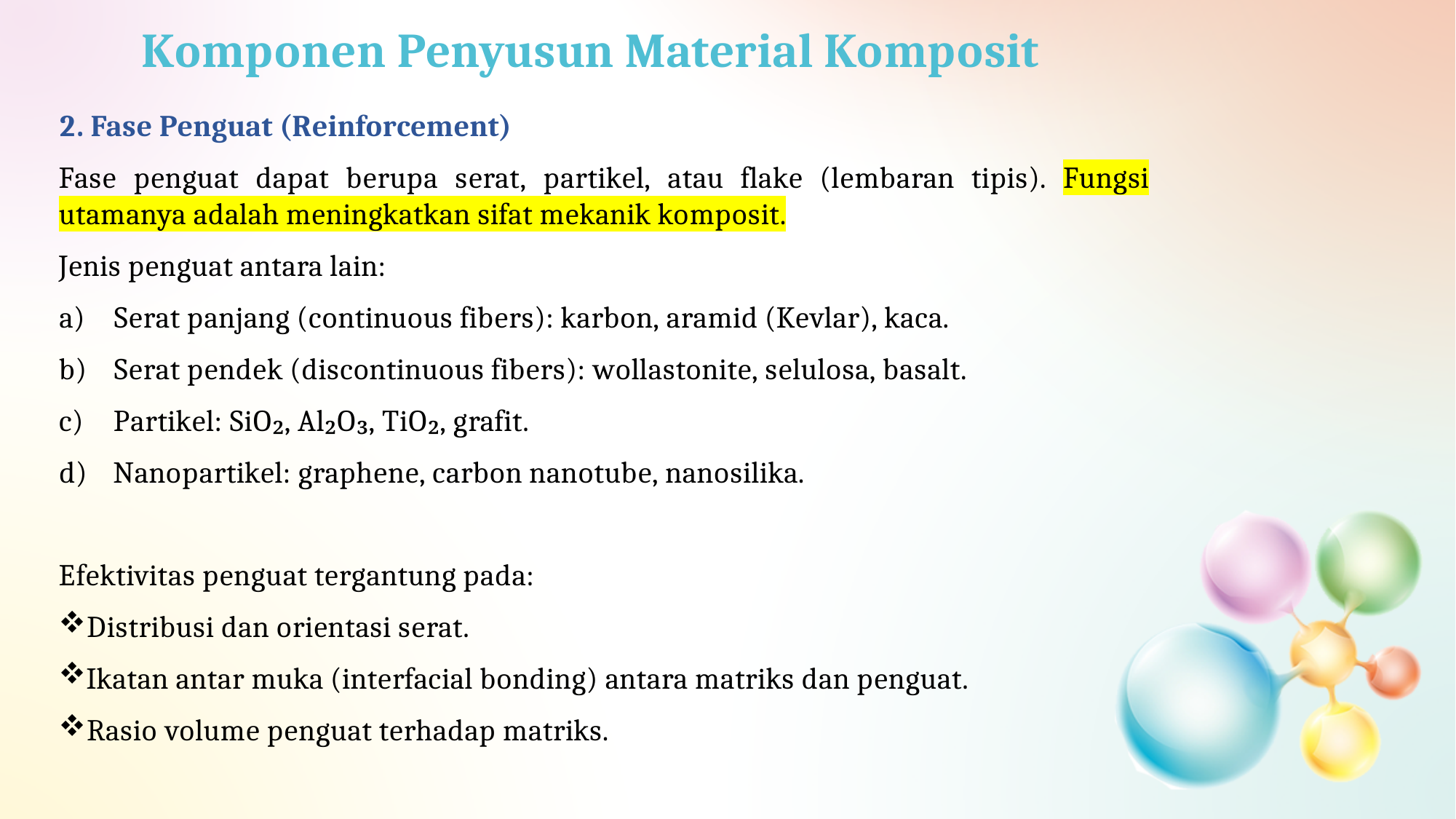

# Komponen Penyusun Material Komposit
2. Fase Penguat (Reinforcement)
Fase penguat dapat berupa serat, partikel, atau flake (lembaran tipis). Fungsi utamanya adalah meningkatkan sifat mekanik komposit.
Jenis penguat antara lain:
Serat panjang (continuous fibers): karbon, aramid (Kevlar), kaca.
Serat pendek (discontinuous fibers): wollastonite, selulosa, basalt.
Partikel: SiO₂, Al₂O₃, TiO₂, grafit.
Nanopartikel: graphene, carbon nanotube, nanosilika.

Efektivitas penguat tergantung pada:
Distribusi dan orientasi serat.
Ikatan antar muka (interfacial bonding) antara matriks dan penguat.
Rasio volume penguat terhadap matriks.